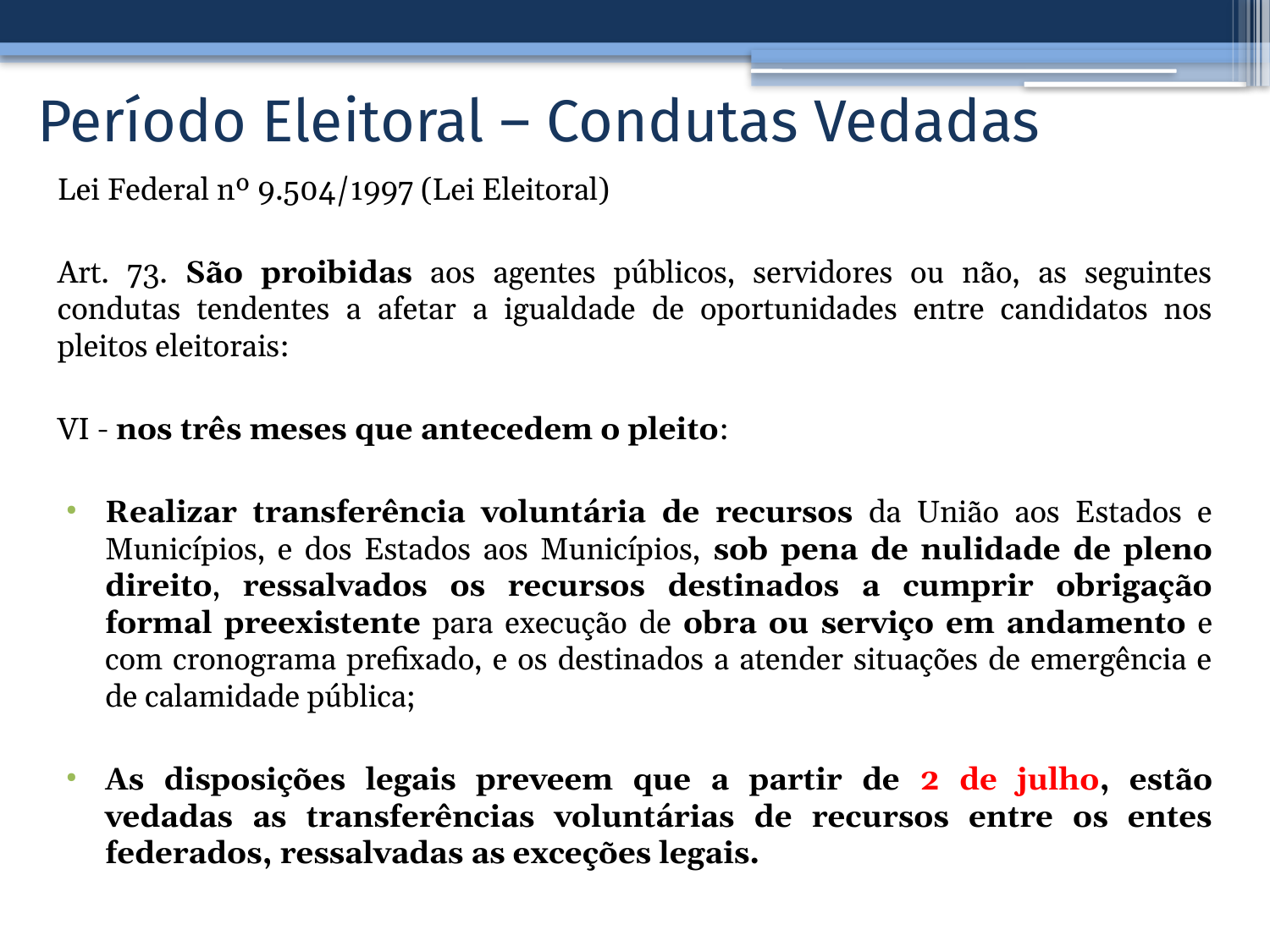

# Período Eleitoral – Condutas Vedadas
Lei Federal nº 9.504/1997 (Lei Eleitoral)

Art. 73. São proibidas aos agentes públicos, servidores ou não, as seguintes condutas tendentes a afetar a igualdade de oportunidades entre candidatos nos pleitos eleitorais:

VI - nos três meses que antecedem o pleito:

Realizar transferência voluntária de recursos da União aos Estados e Municípios, e dos Estados aos Municípios, sob pena de nulidade de pleno direito, ressalvados os recursos destinados a cumprir obrigação formal preexistente para execução de obra ou serviço em andamento e com cronograma prefixado, e os destinados a atender situações de emergência e de calamidade pública;

As disposições legais preveem que a partir de 2 de julho, estão vedadas as transferências voluntárias de recursos entre os entes federados, ressalvadas as exceções legais.